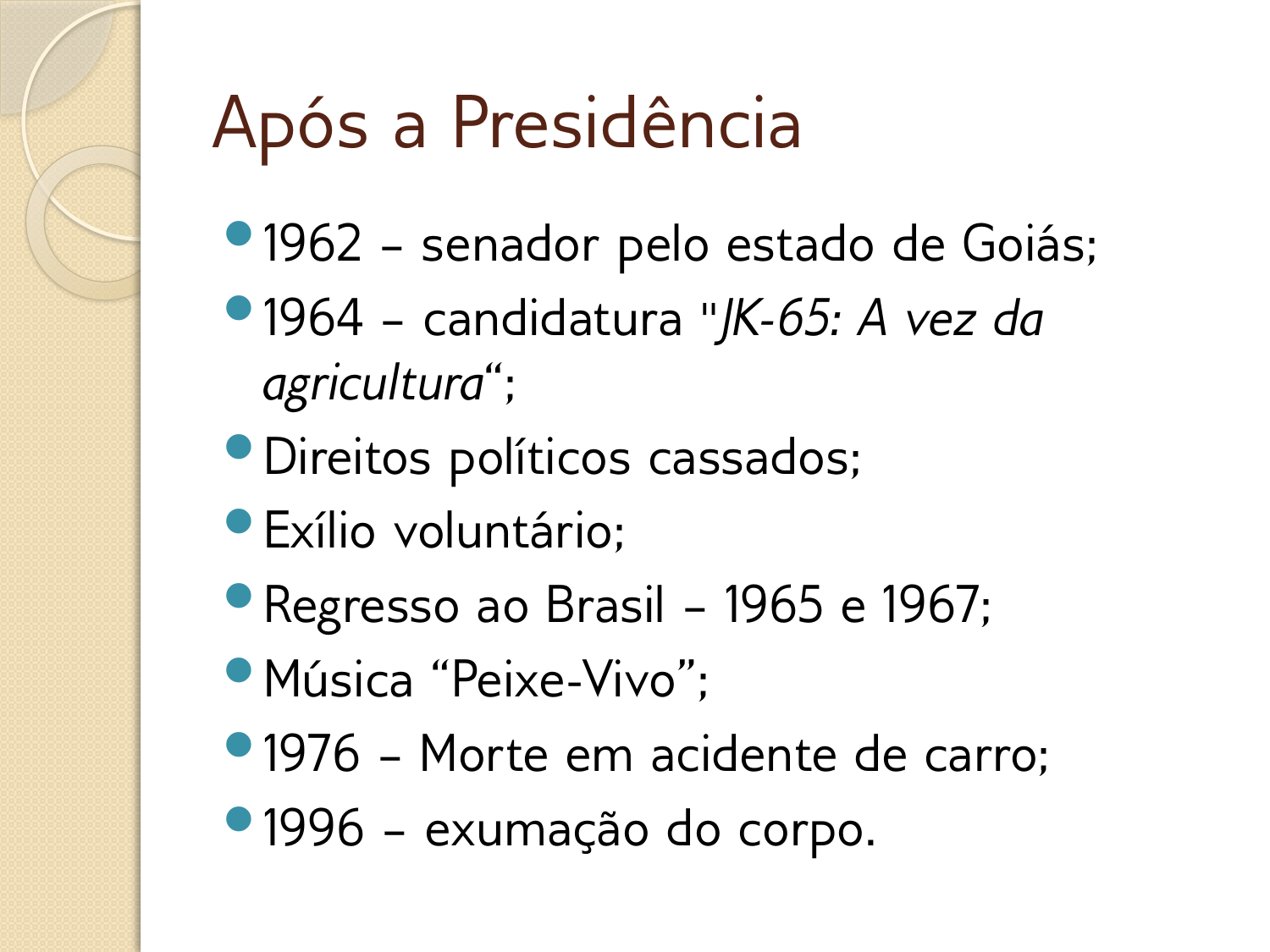

# Após a Presidência
1962 – senador pelo estado de Goiás;
1964 – candidatura "JK-65: A vez da agricultura“;
Direitos políticos cassados;
Exílio voluntário;
Regresso ao Brasil – 1965 e 1967;
Música “Peixe-Vivo”;
1976 – Morte em acidente de carro;
1996 – exumação do corpo.